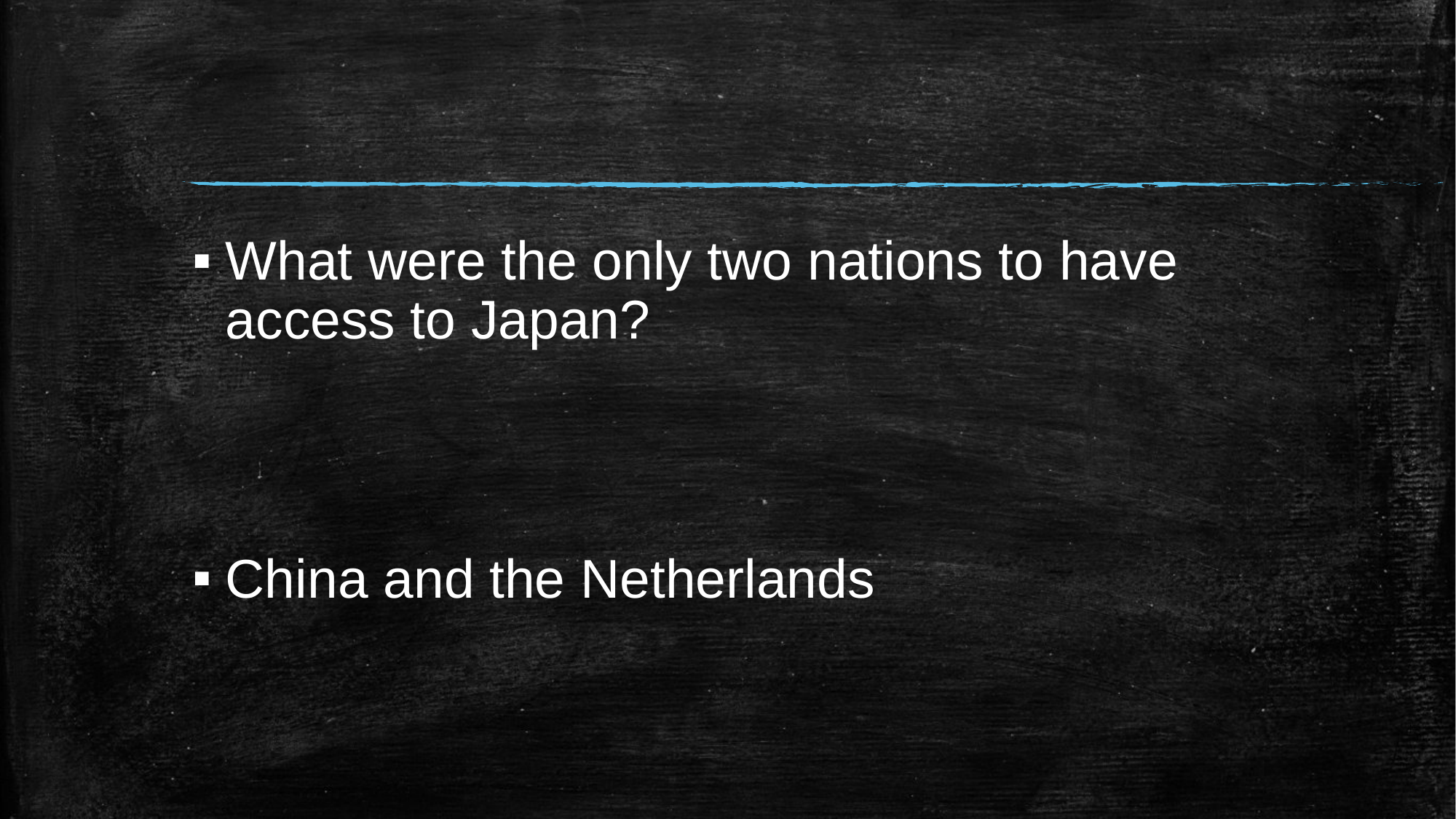

#
What were the only two nations to have access to Japan?

China and the Netherlands